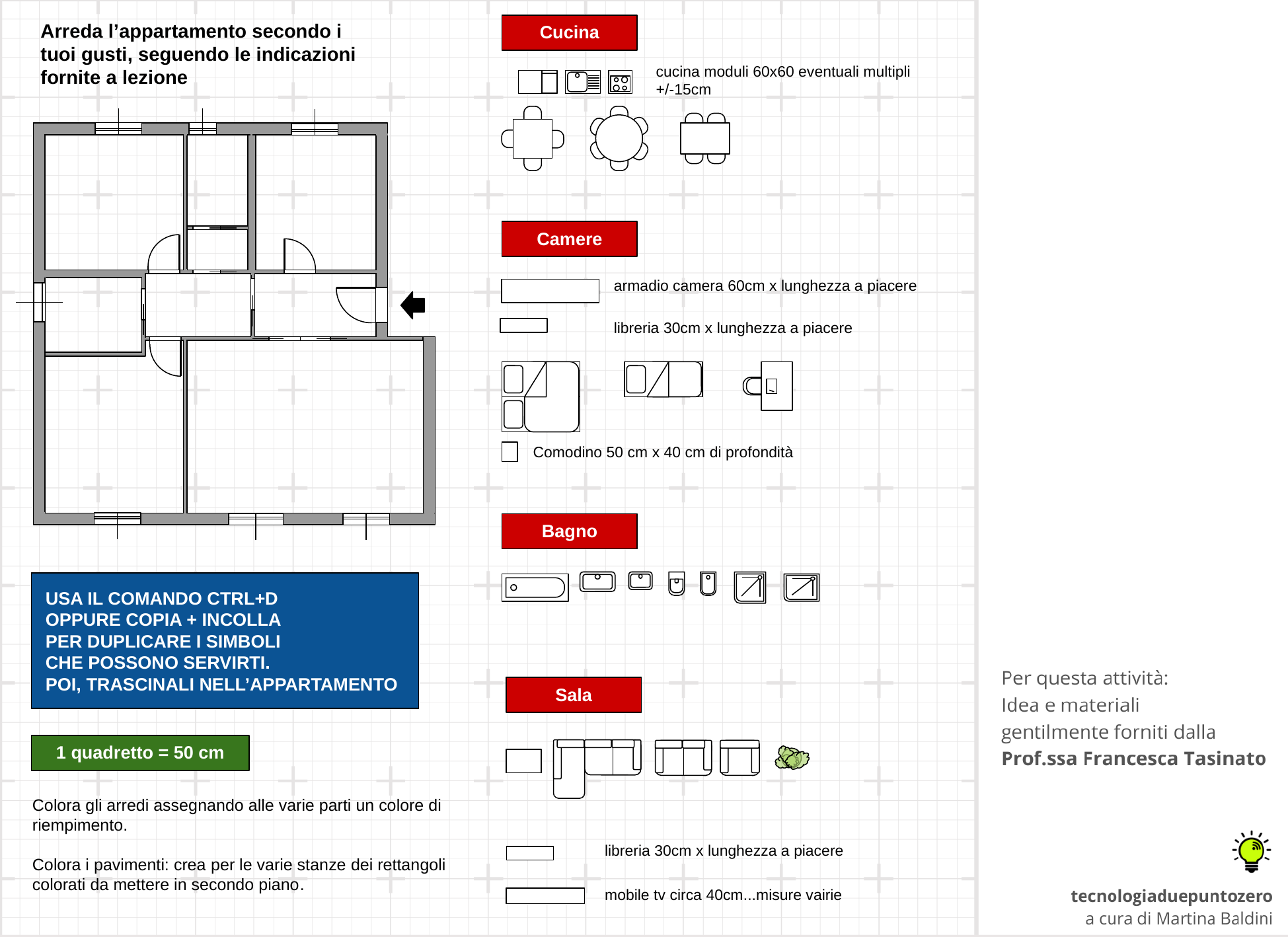

Arreda l’appartamento secondo i tuoi gusti, seguendo le indicazioni fornite a lezione
Cucina
cucina moduli 60x60 eventuali multipli +/-15cm

Camere

armadio camera 60cm x lunghezza a piacere

libreria 30cm x lunghezza a piacere

Comodino 50 cm x 40 cm di profondità

Bagno

USA IL COMANDO CTRL+D
OPPURE COPIA + INCOLLA
PER DUPLICARE I SIMBOLI
CHE POSSONO SERVIRTI.
POI, TRASCINALI NELL’APPARTAMENTO

Sala

1 quadretto = 50 cm

Colora gli arredi assegnando alle varie parti un colore di riempimento.

Colora i pavimenti: crea per le varie stanze dei rettangoli colorati da mettere in secondo piano.

libreria 30cm x lunghezza a piacere

mobile tv circa 40cm...misure vairie